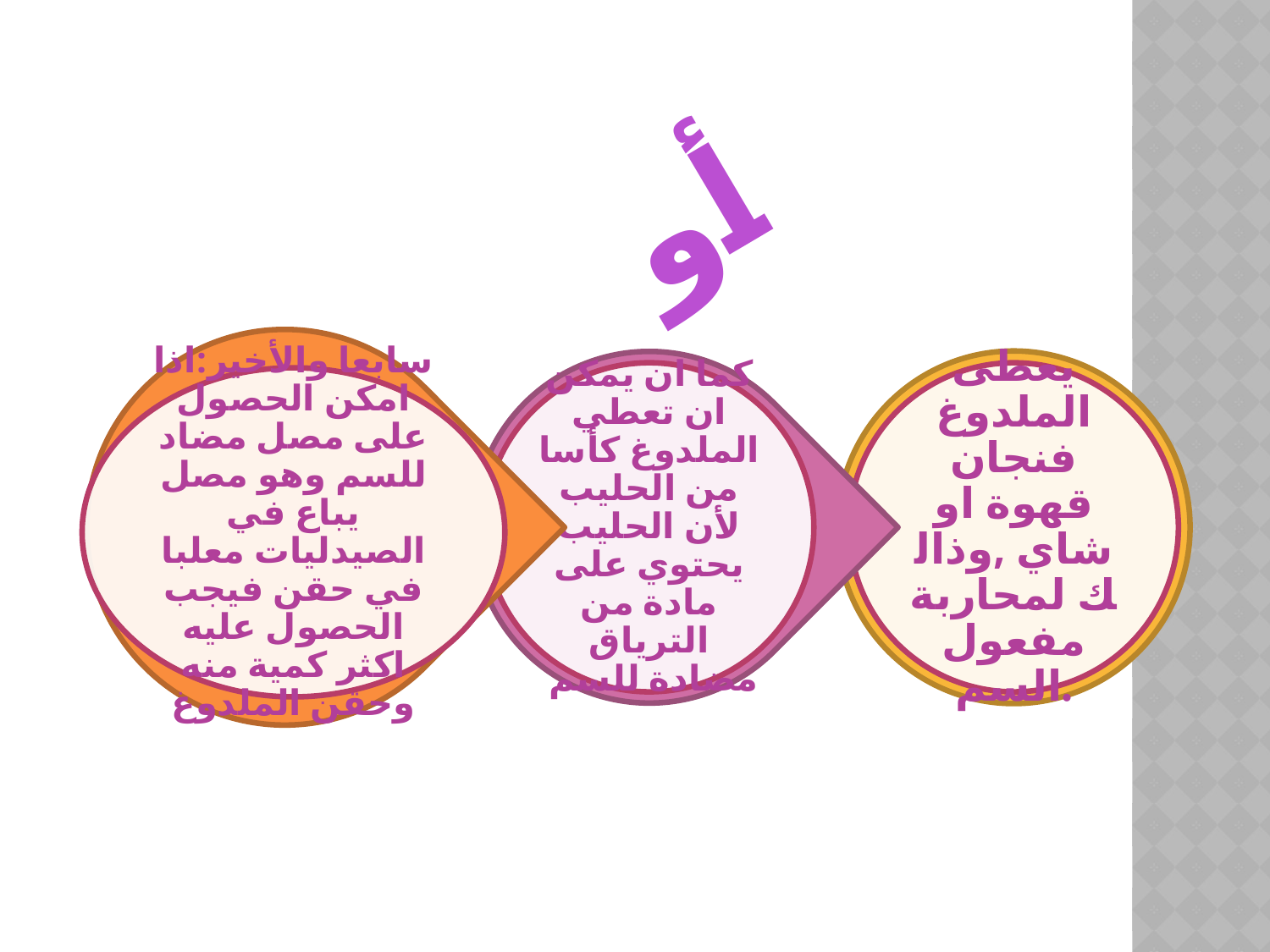

أو
يعطى الملدوغ فنجان قهوة او شاي ,وذالك لمحاربة مفعول السم.
كما ان يمكن ان تعطي الملدوغ كأسا من الحليب لأن الحليب يحتوي على مادة من الترياق مضادة للسم
سابعا والأخير:اذا امكن الحصول على مصل مضاد للسم وهو مصل يباع في الصيدليات معلبا في حقن فيجب الحصول عليه اكثر كمية منه وحقن الملدوغ